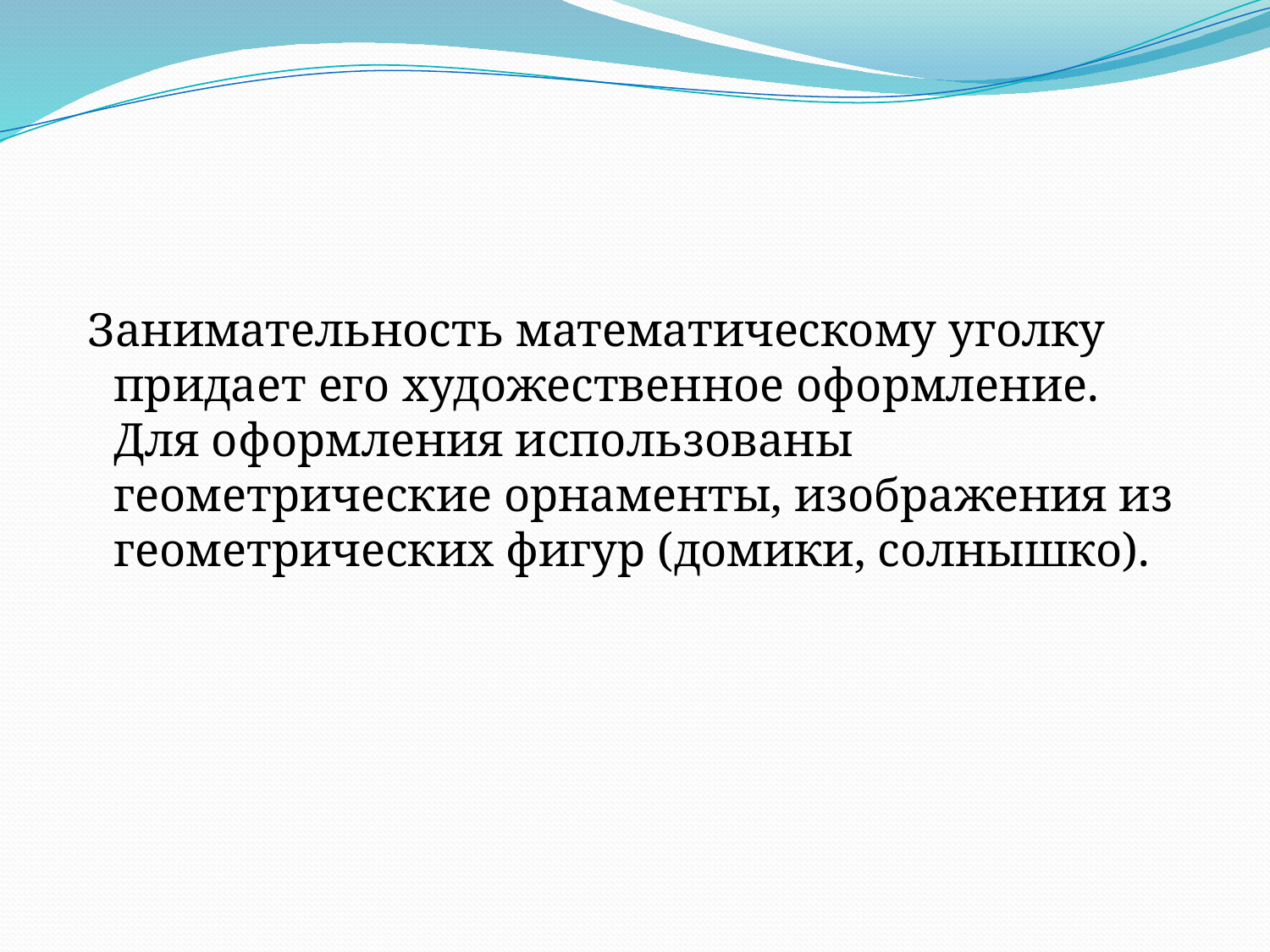

Занимательность математическому уголку придает его художественное оформление. Для оформления использованы геометрические орнаменты, изображения из геометрических фигур (домики, солнышко).